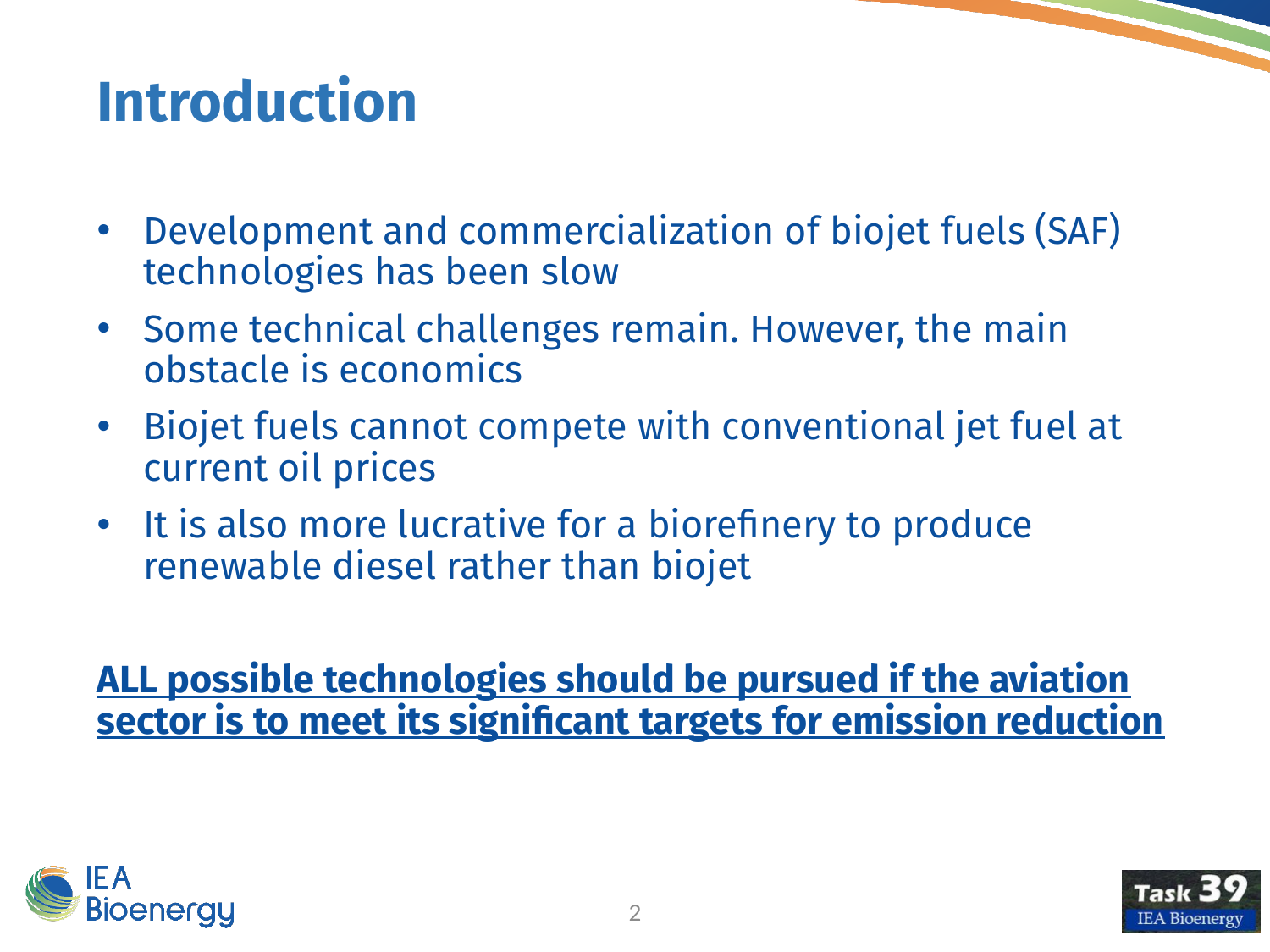

Introduction
Development and commercialization of biojet fuels (SAF) technologies has been slow
Some technical challenges remain. However, the main obstacle is economics
Biojet fuels cannot compete with conventional jet fuel at current oil prices
It is also more lucrative for a biorefinery to produce renewable diesel rather than biojet

ALL possible technologies should be pursued if the aviation sector is to meet its significant targets for emission reduction